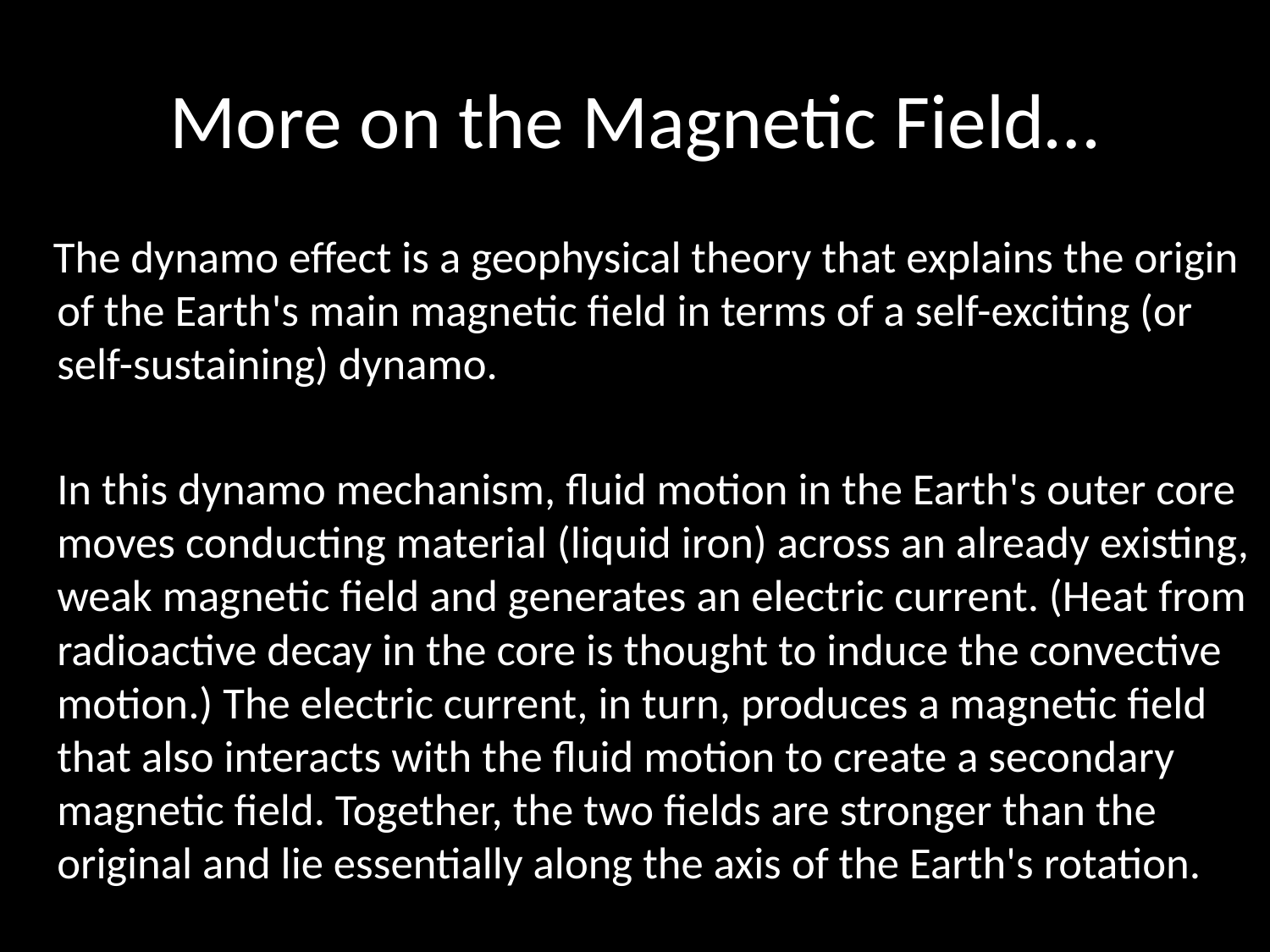

# More on the Magnetic Field…
    The dynamo effect is a geophysical theory that explains the origin of the Earth's main magnetic field in terms of a self-exciting (or self-sustaining) dynamo.

	In this dynamo mechanism, fluid motion in the Earth's outer core moves conducting material (liquid iron) across an already existing, weak magnetic field and generates an electric current. (Heat from radioactive decay in the core is thought to induce the convective motion.) The electric current, in turn, produces a magnetic field that also interacts with the fluid motion to create a secondary magnetic field. Together, the two fields are stronger than the original and lie essentially along the axis of the Earth's rotation.